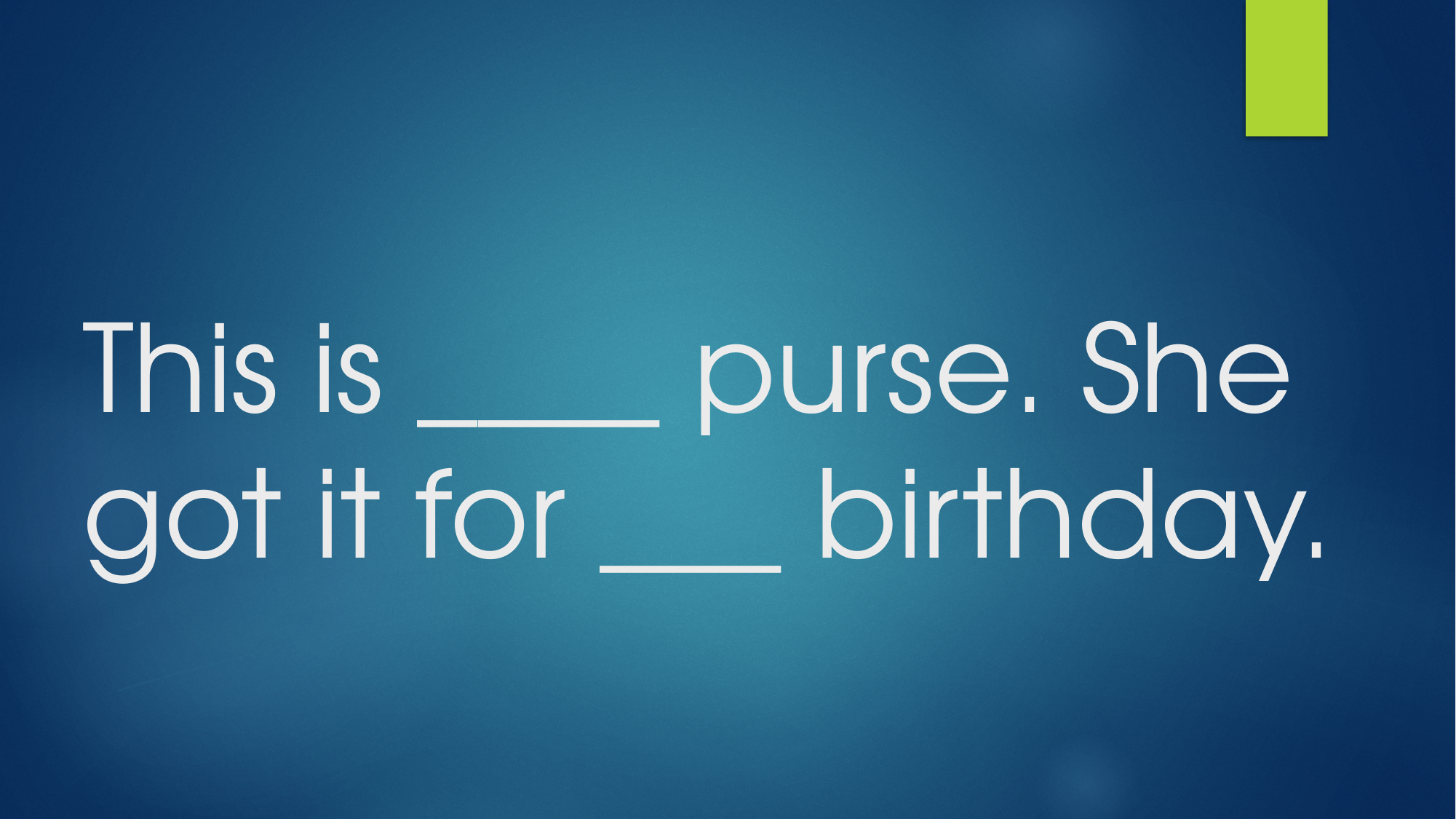

# This is ____ purse. She got it for ___ birthday.